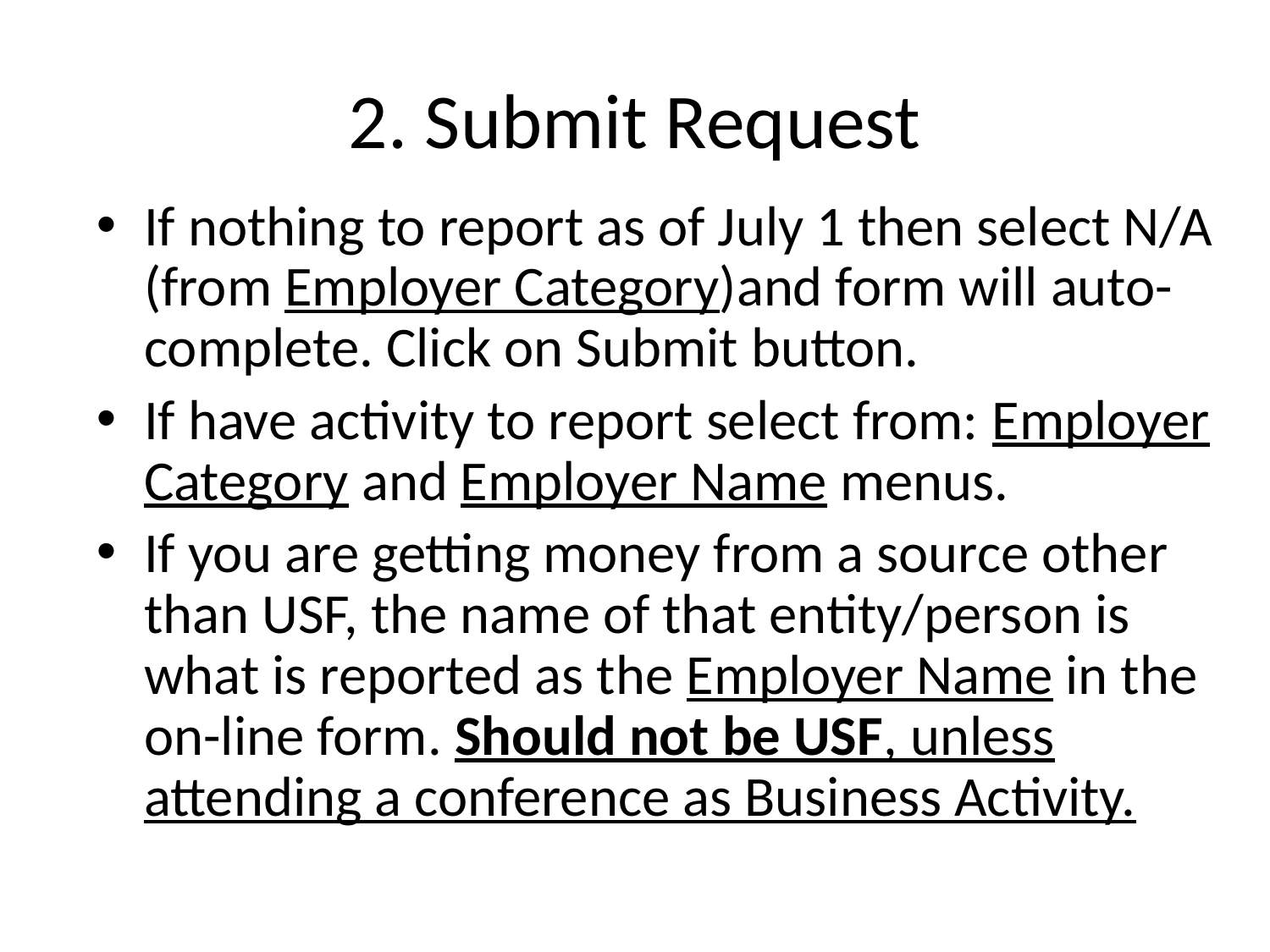

# 2. Submit Request
If nothing to report as of July 1 then select N/A (from Employer Category)and form will auto-complete. Click on Submit button.
If have activity to report select from: Employer Category and Employer Name menus.
If you are getting money from a source other than USF, the name of that entity/person is what is reported as the Employer Name in the on-line form. Should not be USF, unless attending a conference as Business Activity.